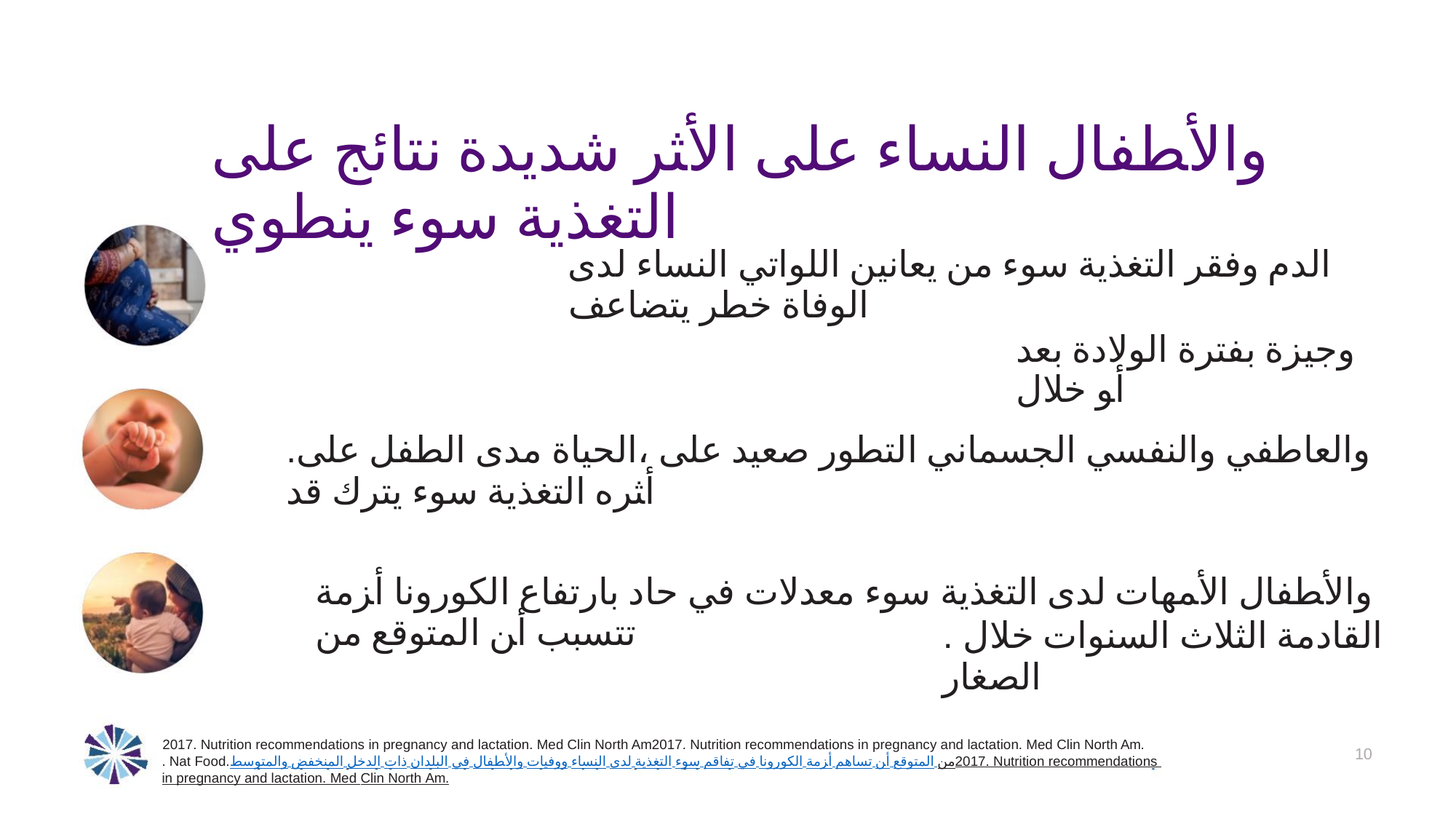

ﻭﺍﻷﻄﻔﺎﻝ ﺍﻟﻨﺴﺎﺀ ﻋﻠﻰ ﺍﻷﺜﺮ ﺷﺪﻳﺪﺓ ﻧﺘﺎﺋﺞ ﻋﻠﻰ ﺍﻟﺘﻐﺬﻳﺔ ﺳﻮﺀ ﻳﻨﻄﻮﻱ
ﺍﻟﺪﻡ ﻭﻓﻘﺮ ﺍﻟﺘﻐﺬﻳﺔ ﺳﻮﺀ ﻣﻦ ﻳﻌﺎﻧﻴﻦ ﺍﻟﻠﻮﺍﺗﻲ ﺍﻟﻨﺴﺎﺀ ﻟﺪﻯ ﺍﻟﻮﻓﺎﺓ ﺧﻄﺮ ﻳﺘﻀﺎﻋﻒ
ﻭﺟﻴﺰﺓ ﺑﻔﺘﺮﺓ ﺍﻟﻮﻻﺩﺓ ﺑﻌﺪ ﺃﻮ ﺧﻼﻝ
.ﻭﺍﻟﻌﺎﻃﻔﻲ ﻭﺍﻟﻨﻔﺴﻲ ﺍﻟﺠﺴﻤﺎﻧﻲ ﺍﻟﺘﻄﻮﺭ ﺻﻌﻴﺪ ﻋﻠﻰ ،ﺍﻟﺤﻴﺎﺓ ﻣﺪﻯ ﺍﻟﻄﻔﻞ ﻋﻠﻰ ﺃﺜﺮﻩ ﺍﻟﺘﻐﺬﻳﺔ ﺳﻮﺀ ﻳﺘﺮﻙ ﻗﺪ
ﻭﺍﻷﻄﻔﺎﻝ ﺍﻷﻤﻬﺎﺕ ﻟﺪﻯ ﺍﻟﺘﻐﺬﻳﺔ ﺳﻮﺀ ﻣﻌﺪﻻﺕ ﻓﻲ ﺣﺎﺩ ﺑﺎﺭﺗﻔﺎﻉ ﺍﻟﻜﻮﺭﻭﻧﺎ ﺃﺰﻣﺔ ﺗﺘﺴﺒﺐ ﺃﻦ ﺍﻟﻤﺘﻮﻗﻊ ﻣﻦ
. ﺍﻟﻘﺎﺩﻣﺔ ﺍﻟﺜﻼﺙ ﺍﻟﺴﻨﻮﺍﺕ ﺧﻼﻝ ﺍﻟﺼﻐﺎﺭ
2017. Nutrition recommendations in pregnancy and lactation. Med Clin North Am2017. Nutrition recommendations in pregnancy and lactation. Med Clin North Am.
. Nat Food.ﻭﺍﻟﻤﺘﻮﺳﻂ ﺍﻟﻤﻨﺨﻔﺾ ﺍﻟﺪﺧﻞ ﺫﺍﺕ ﺍﻟﺒﻠﺪﺍﻥ ﻓﻲ ﻭﺍﻷﻄﻔﺎﻝ ﻭﻭﻓﻴﺎﺕ ﺍﻟﻨﺴﺎﺀ ﻟﺪﻯ ﺍﻟﺘﻐﺬﻳﺔ ﺳﻮﺀ ﺗﻔﺎﻗﻢ ﻓﻲ ﺍﻟﻜﻮﺭﻭﻧﺎ ﺃﺰﻣﺔ ﺗﺴﺎﻫﻢ ﺃﻦ ﺍﻟﻤﺘﻮﻗﻊ ﻣﻦ2017. Nutrition recommendations in pregnancy and lactation. Med Clin North Am.
10